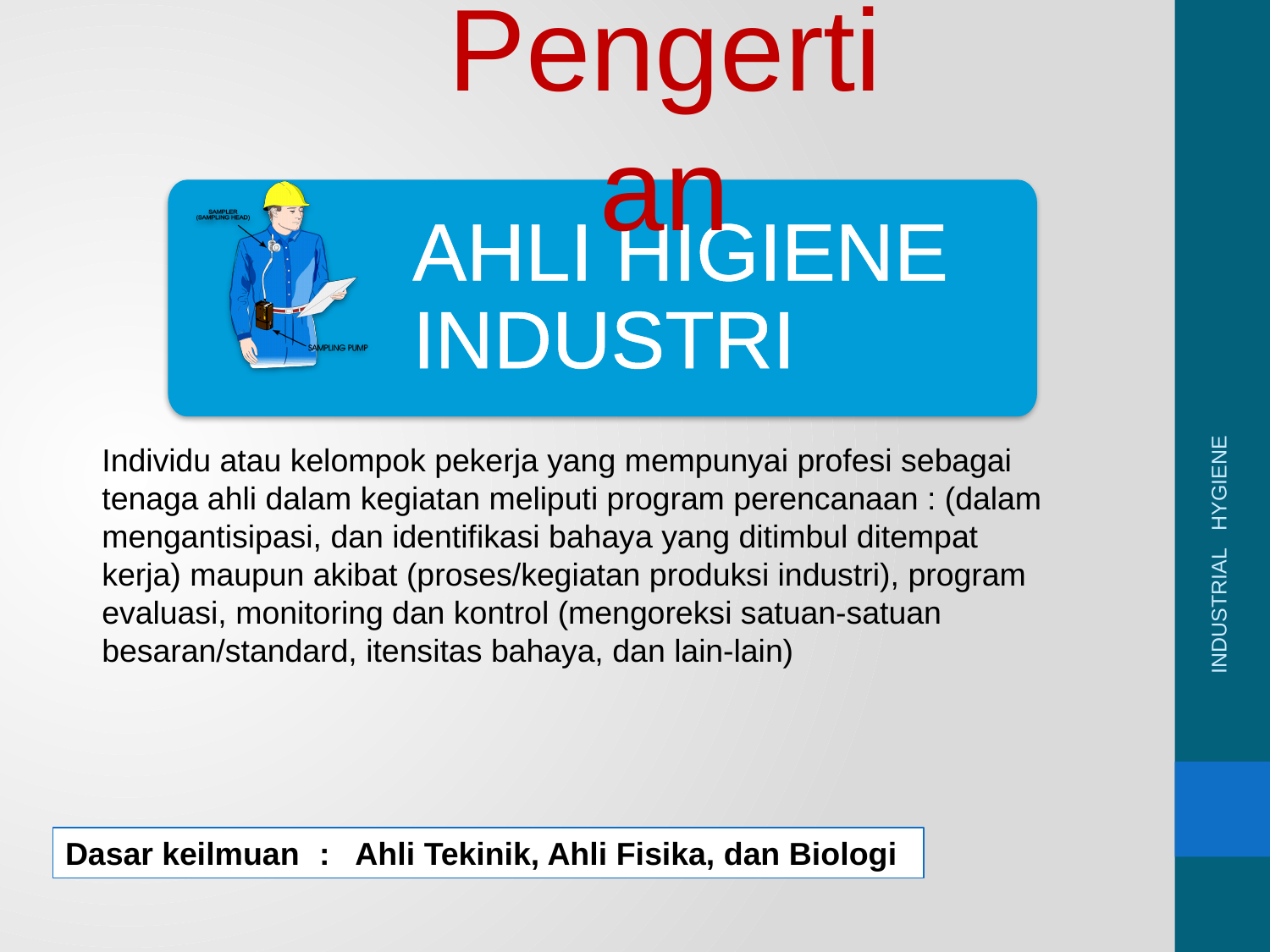

Pengertian
AHLI HIGIENE INDUSTRI

Individu atau kelompok pekerja yang mempunyai profesi sebagai tenaga ahli dalam kegiatan meliputi program perencanaan : (dalam mengantisipasi, dan identifikasi bahaya yang ditimbul ditempat kerja) maupun akibat (proses/kegiatan produksi industri), program evaluasi, monitoring dan kontrol (mengoreksi satuan-satuan besaran/standard, itensitas bahaya, dan lain-lain)
INDUSTRIAL   HYGIENE
Dasar keilmuan	:   Ahli Tekinik, Ahli Fisika, dan Biologi